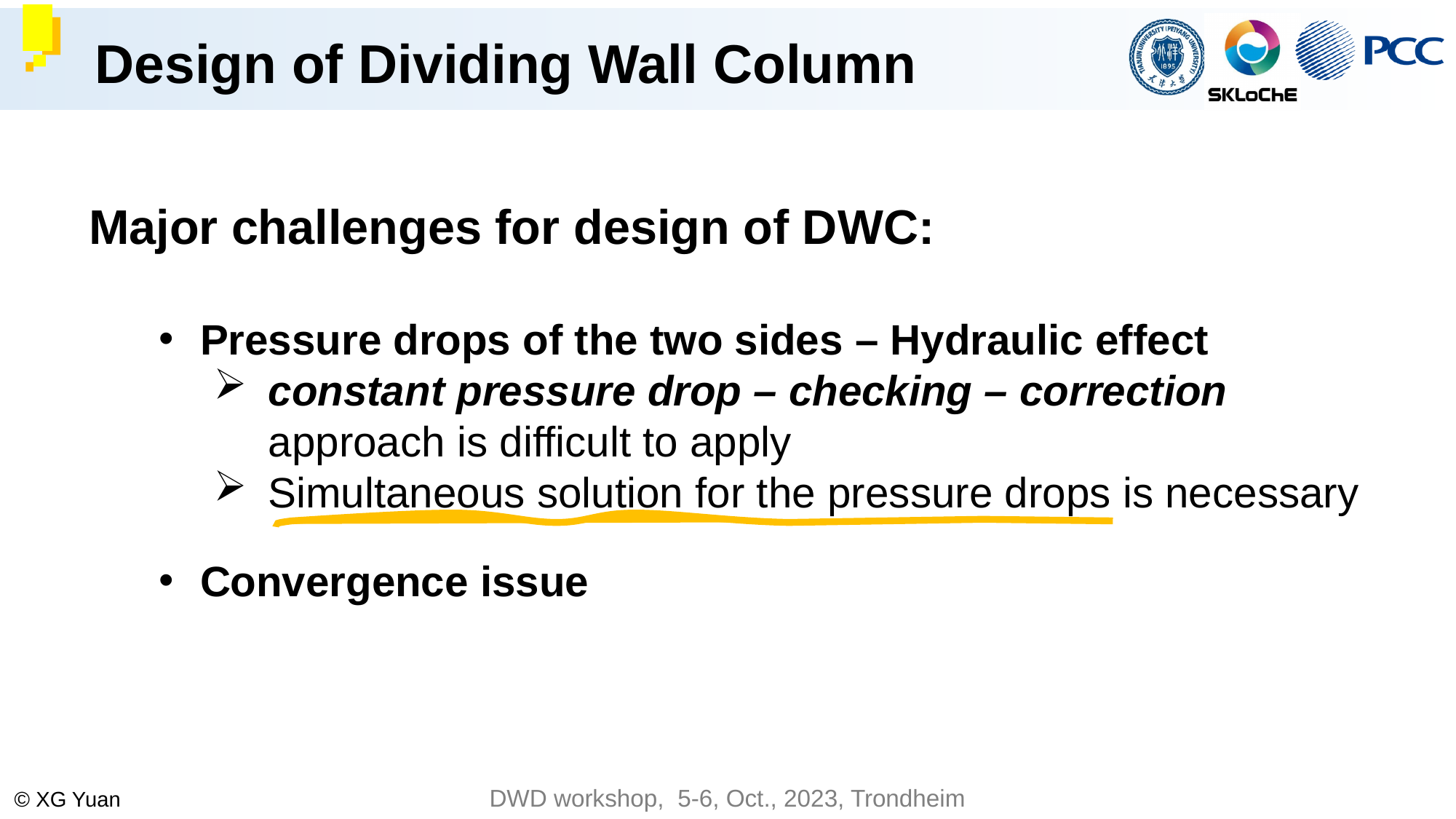

Design of Dividing Wall Column
Major challenges for design of DWC:
Pressure drops of the two sides – Hydraulic effect
constant pressure drop – checking – correction approach is difficult to apply
Simultaneous solution for the pressure drops is necessary

Convergence issue